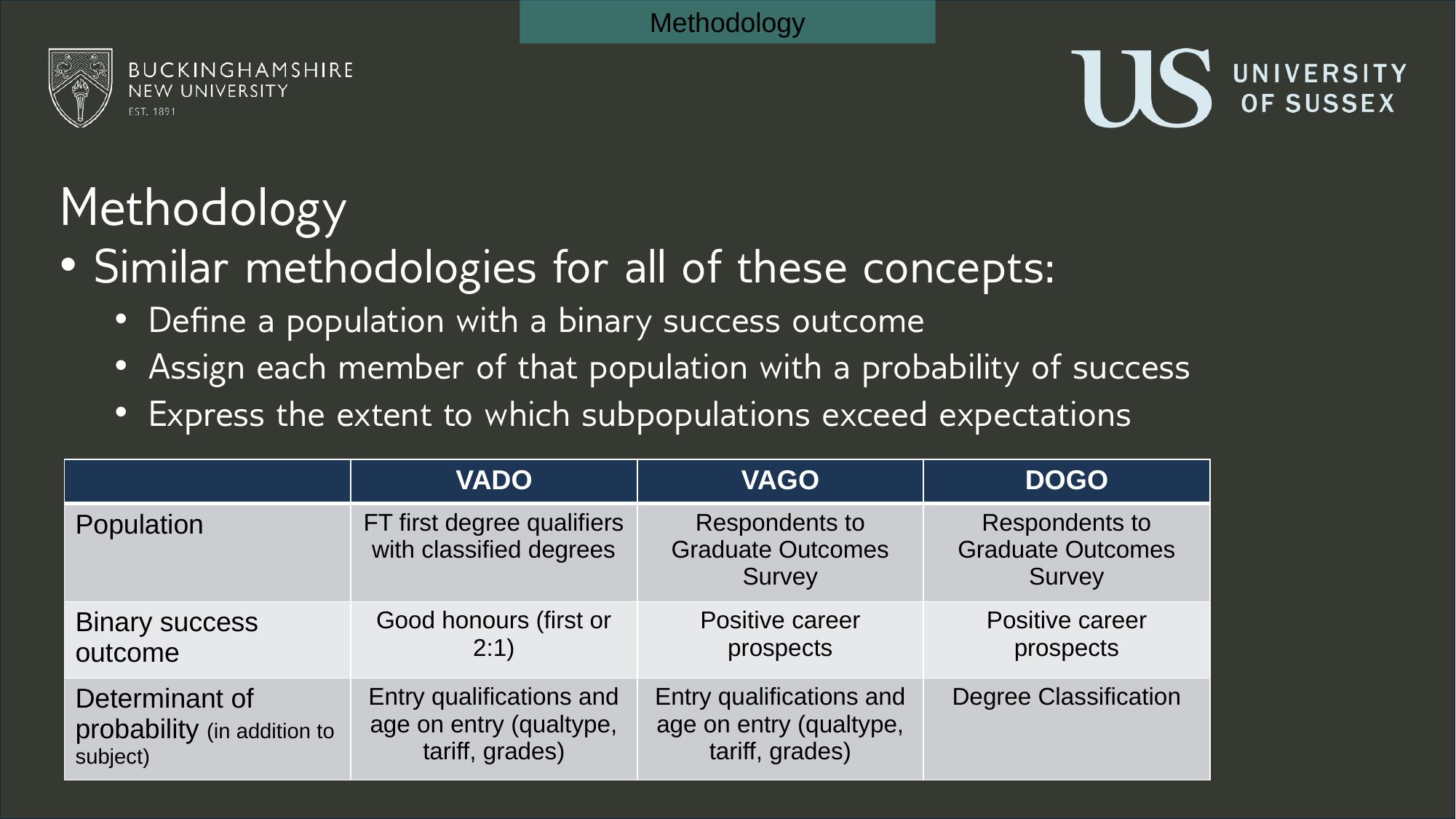

Methodology
Methodology
Similar methodologies for all of these concepts:
Define a population with a binary success outcome
Assign each member of that population with a probability of success
Express the extent to which subpopulations exceed expectations

|  | VADO | VAGO | DOGO |
| --- | --- | --- | --- |
| Population | FT first degree qualifiers with classified degrees | Respondents to Graduate Outcomes Survey | Respondents to Graduate Outcomes Survey |
| Binary success outcome | Good honours (first or 2:1) | Positive career prospects | Positive career prospects |
| Determinant of probability (in addition to subject) | Entry qualifications and age on entry (qualtype, tariff, grades) | Entry qualifications and age on entry (qualtype, tariff, grades) | Degree Classification |